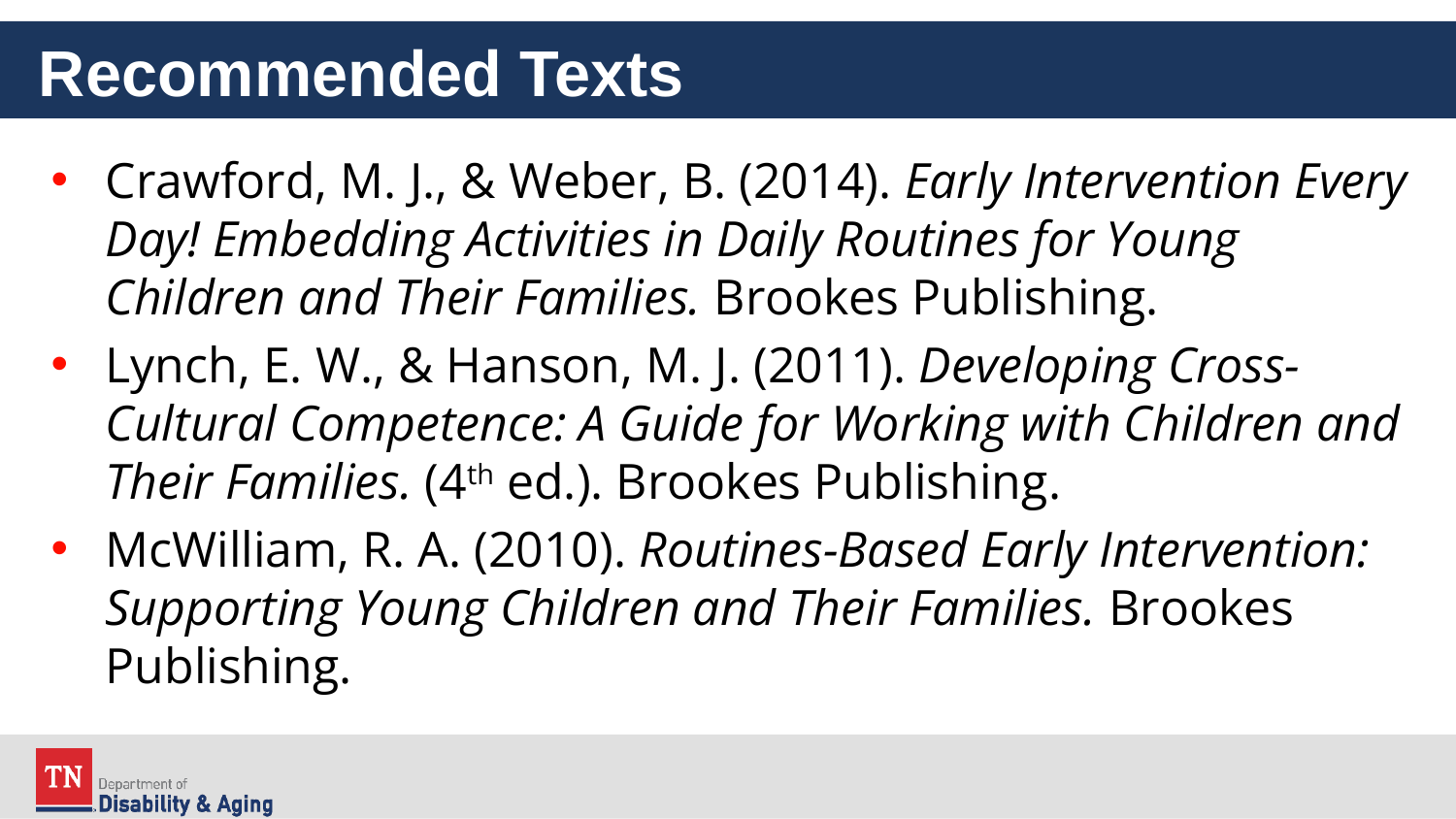

# Recommended Texts
Crawford, M. J., & Weber, B. (2014). Early Intervention Every Day! Embedding Activities in Daily Routines for Young Children and Their Families. Brookes Publishing.
Lynch, E. W., & Hanson, M. J. (2011). Developing Cross-Cultural Competence: A Guide for Working with Children and Their Families. (4th ed.). Brookes Publishing.
McWilliam, R. A. (2010). Routines-Based Early Intervention: Supporting Young Children and Their Families. Brookes Publishing.